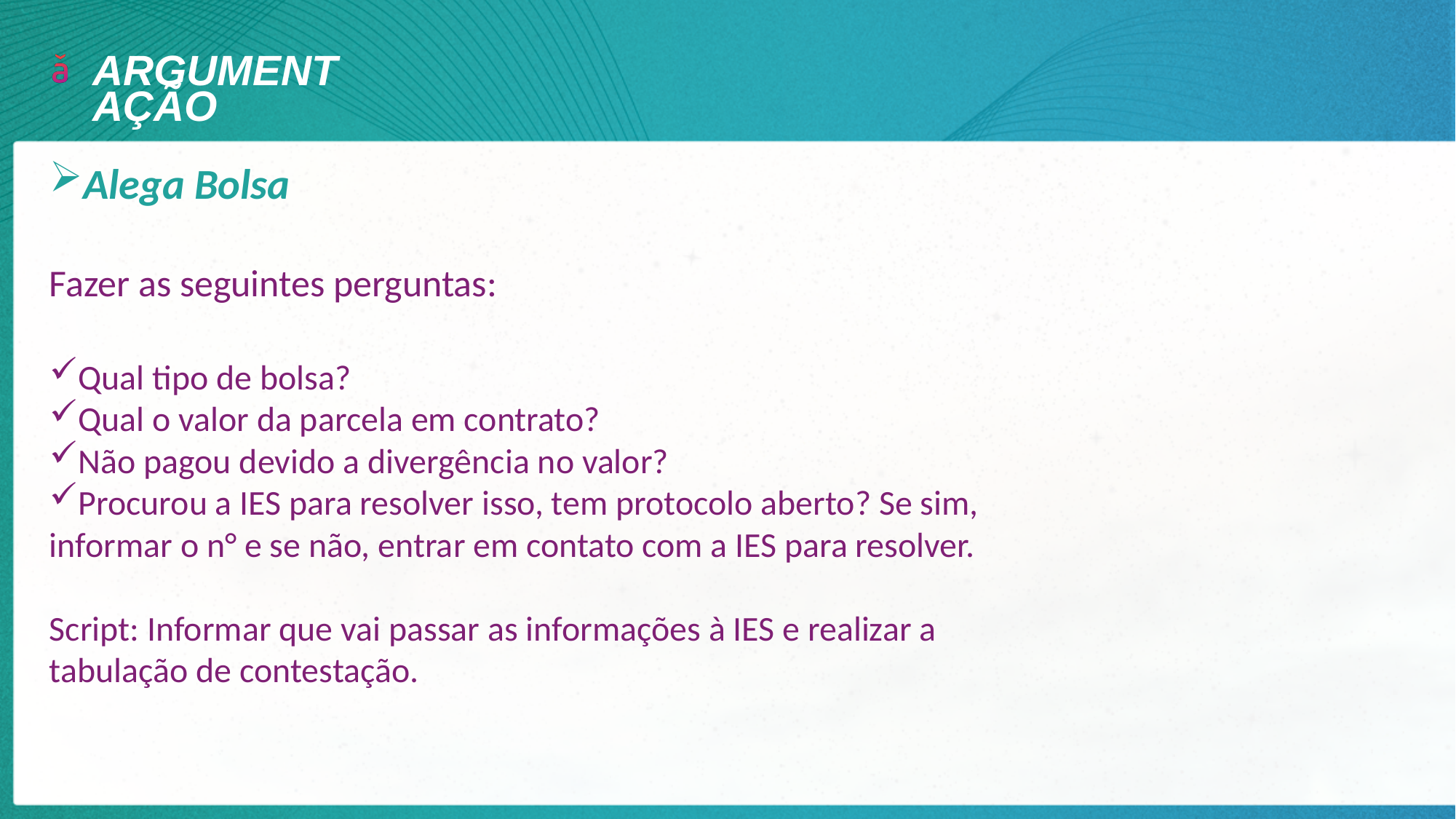

ARGUMENTAÇÃO
Alega Bolsa

Fazer as seguintes perguntas:

Qual tipo de bolsa?
Qual o valor da parcela em contrato?
Não pagou devido a divergência no valor?
Procurou a IES para resolver isso, tem protocolo aberto? Se sim, informar o n° e se não, entrar em contato com a IES para resolver.

Script: Informar que vai passar as informações à IES e realizar a tabulação de contestação.